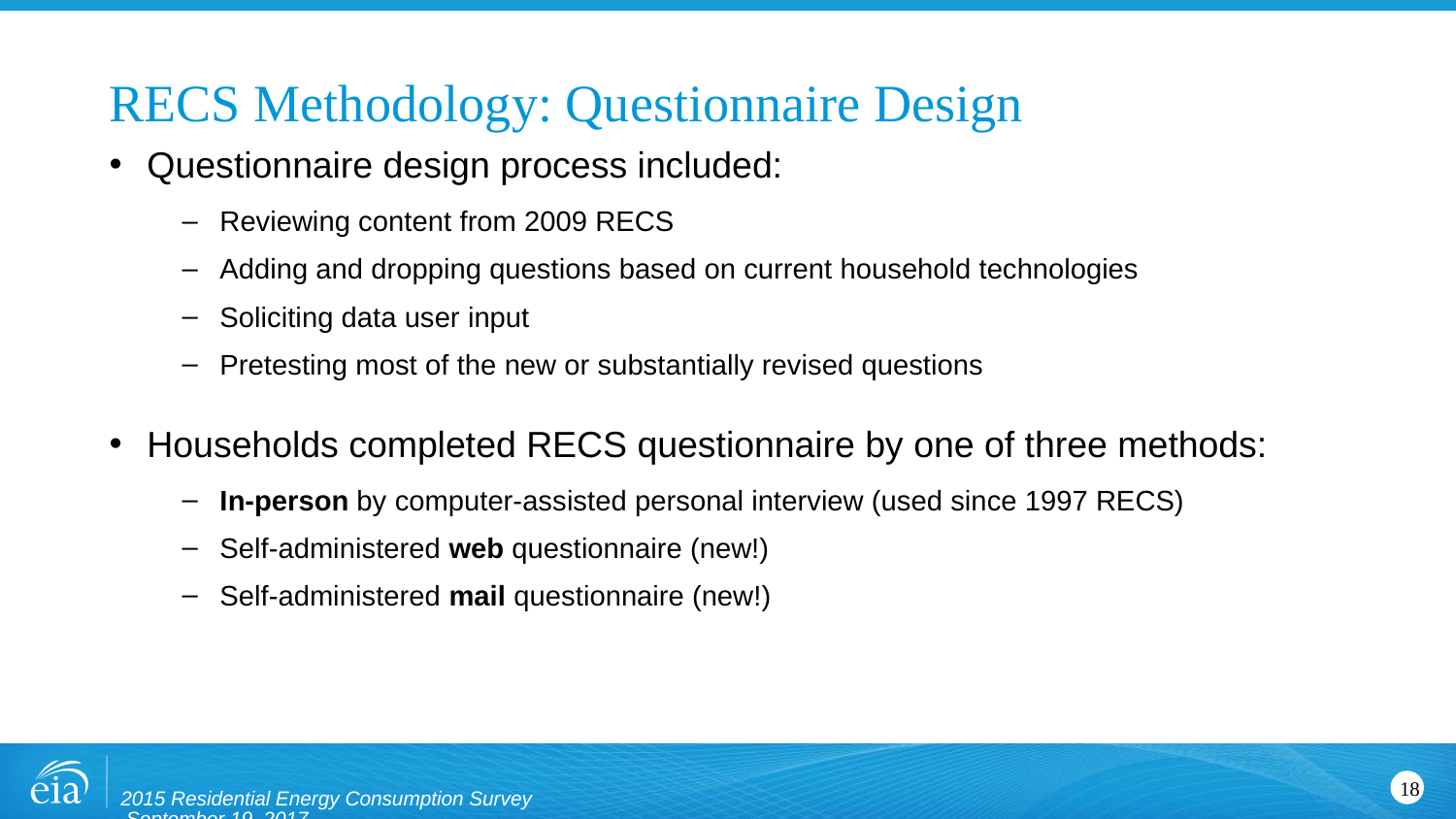

# RECS Methodology: Questionnaire Design
Questionnaire design process included:
Reviewing content from 2009 RECS
Adding and dropping questions based on current household technologies
Soliciting data user input
Pretesting most of the new or substantially revised questions
Households completed RECS questionnaire by one of three methods:
In-person by computer-assisted personal interview (used since 1997 RECS)
Self-administered web questionnaire (new!)
Self-administered mail questionnaire (new!)

2015 Residential Energy Consumption Survey  September 19, 2017
18